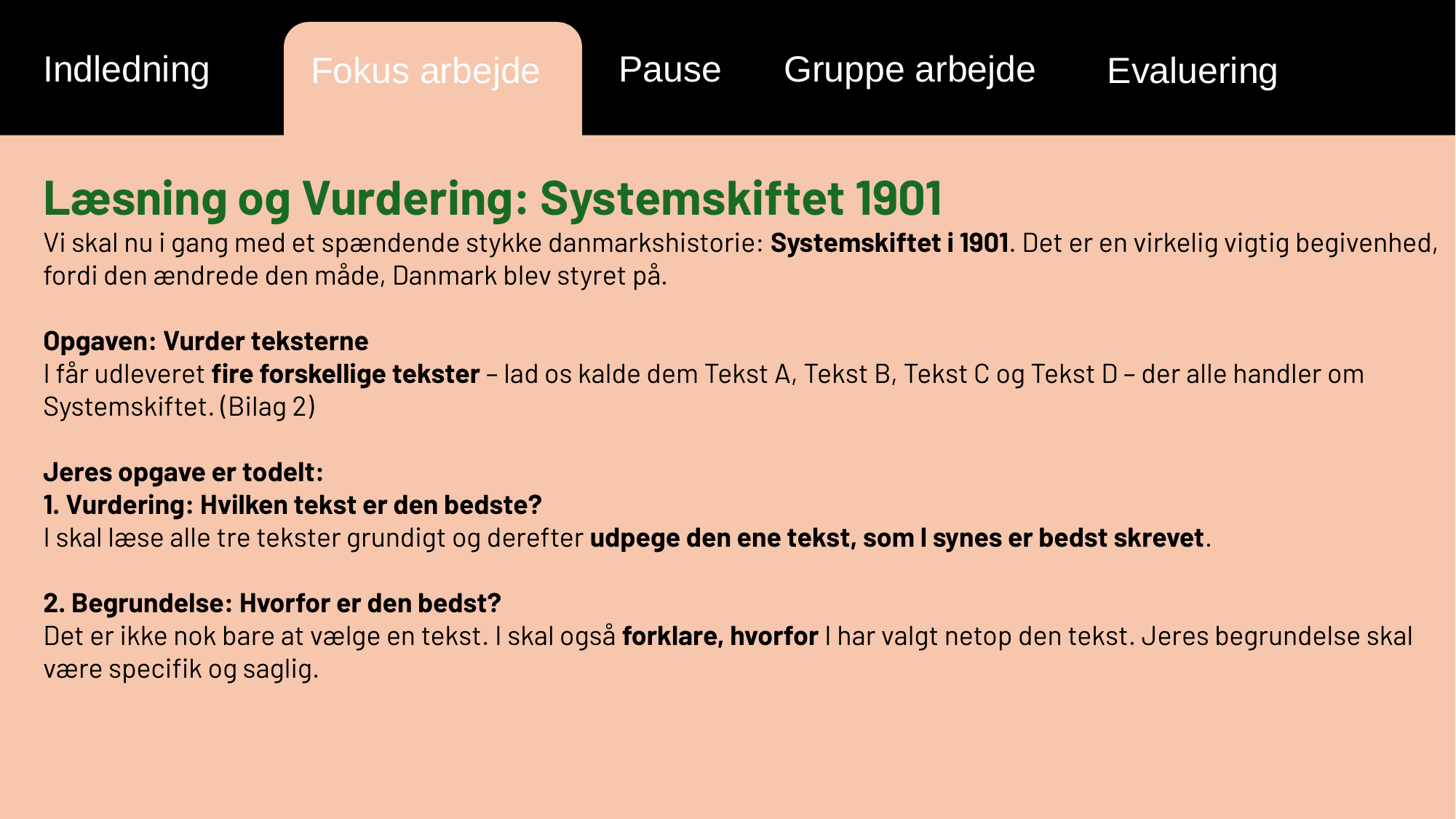

Gruppe arbejde
Pause
Indledning
Fokus arbejde
Evaluering
Læsning og Vurdering: Systemskiftet 1901
Vi skal nu i gang med et spændende stykke danmarkshistorie: Systemskiftet i 1901. Det er en virkelig vigtig begivenhed, fordi den ændrede den måde, Danmark blev styret på.

Opgaven: Vurder teksterne
I får udleveret fire forskellige tekster – lad os kalde dem Tekst A, Tekst B, Tekst C og Tekst D – der alle handler om Systemskiftet. (Bilag 2)

Jeres opgave er todelt:
1. Vurdering: Hvilken tekst er den bedste?
I skal læse alle tre tekster grundigt og derefter udpege den ene tekst, som I synes er bedst skrevet.

2. Begrundelse: Hvorfor er den bedst?
Det er ikke nok bare at vælge en tekst. I skal også forklare, hvorfor I har valgt netop den tekst. Jeres begrundelse skal være specifik og saglig.